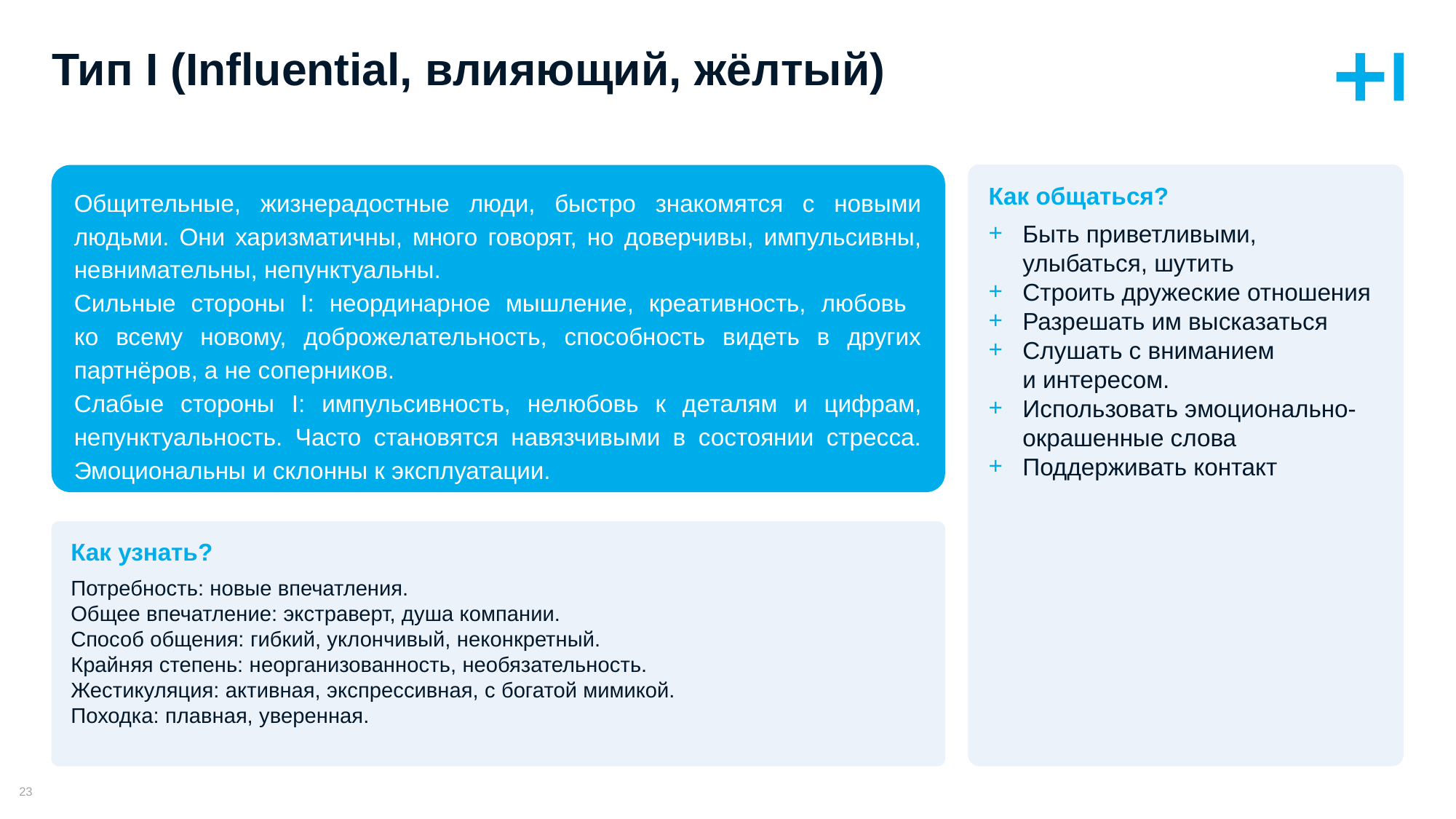

# Тип I (Influential, влияющий, жёлтый)
Как общаться?
Быть приветливыми, улыбаться, шутить
Строить дружеские отношения
Разрешать им высказаться
Слушать с вниманием
и интересом.
Использовать эмоционально-окрашенные слова
Поддерживать контакт

Общительные, жизнерадостные люди, быстро знакомятся с новыми людьми. Они харизматичны, много говорят, но доверчивы, импульсивны, невнимательны, непунктуальны.
Сильные стороны I: неординарное мышление, креативность, любовь
ко всему новому, доброжелательность, способность видеть в других партнёров, а не соперников.
Слабые стороны I: импульсивность, нелюбовь к деталям и цифрам, непунктуальность. Часто становятся навязчивыми в состоянии стресса. Эмоциональны и склонны к эксплуатации.

Как узнать?
Потребность: новые впечатления.
Общее впечатление: экстраверт, душа компании.
Способ общения: гибкий, уклончивый, неконкретный.
Крайняя степень: неорганизованность, необязательность.
Жестикуляция: активная, экспрессивная, с богатой мимикой.
Походка: плавная, уверенная.